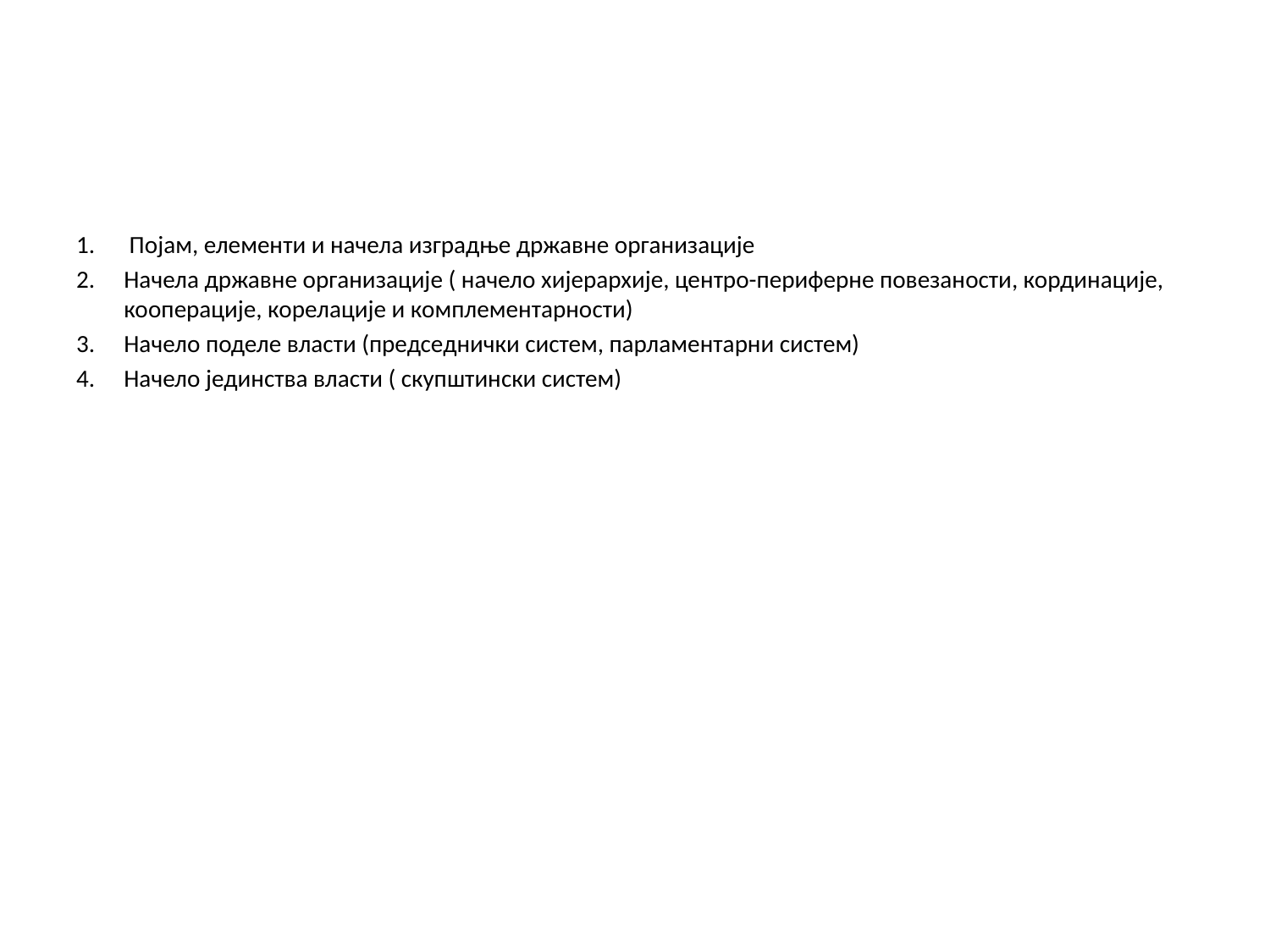

#
 Појам, елементи и начела изградње државне организације
Начела државне организације ( начело хијерархије, центро-периферне повезаности, кординације, кооперације, корелације и комплементарности)
Начело поделе власти (председнички систем, парламентарни систем)
Начело јединства власти ( скупштински систем)